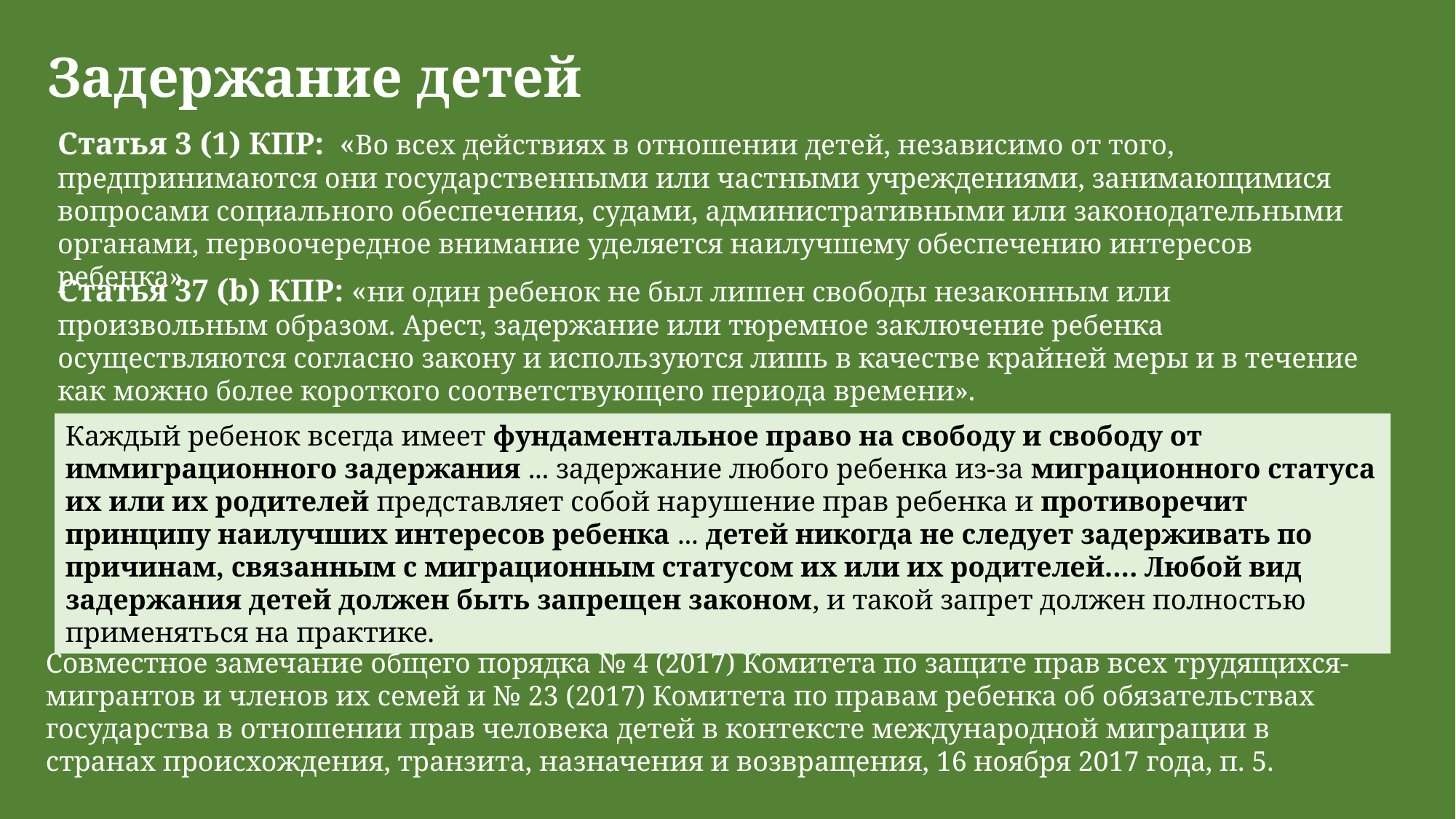

Задержание детей
Статья 3 (1) КПР:  «Во всех действиях в отношении детей, независимо от того, предпринимаются они государственными или частными учреждениями, занимающимися вопросами социального обеспечения, судами, административными или законодательными органами, первоочередное внимание уделяется наилучшему обеспечению интересов ребенка».
Статья 37 (b) КПР: «ни один ребенок не был лишен свободы незаконным или произвольным образом. Арест, задержание или тюремное заключение ребенка осуществляются согласно закону и используются лишь в качестве крайней меры и в течение как можно более короткого соответствующего периода времени».
Каждый ребенок всегда имеет фундаментальное право на свободу и свободу от иммиграционного задержания ... задержание любого ребенка из-за миграционного статуса их или их родителей представляет собой нарушение прав ребенка и противоречит принципу наилучших интересов ребенка ... детей никогда не следует задерживать по причинам, связанным с миграционным статусом их или их родителей…. Любой вид задержания детей должен быть запрещен законом, и такой запрет должен полностью применяться на практике.
Совместное замечание общего порядка № 4 (2017) Комитета по защите прав всех трудящихся-мигрантов и членов их семей и № 23 (2017) Комитета по правам ребенка об обязательствах государства в отношении прав человека детей в контексте международной миграции в странах происхождения, транзита, назначения и возвращения, 16 ноября 2017 года, п. 5.